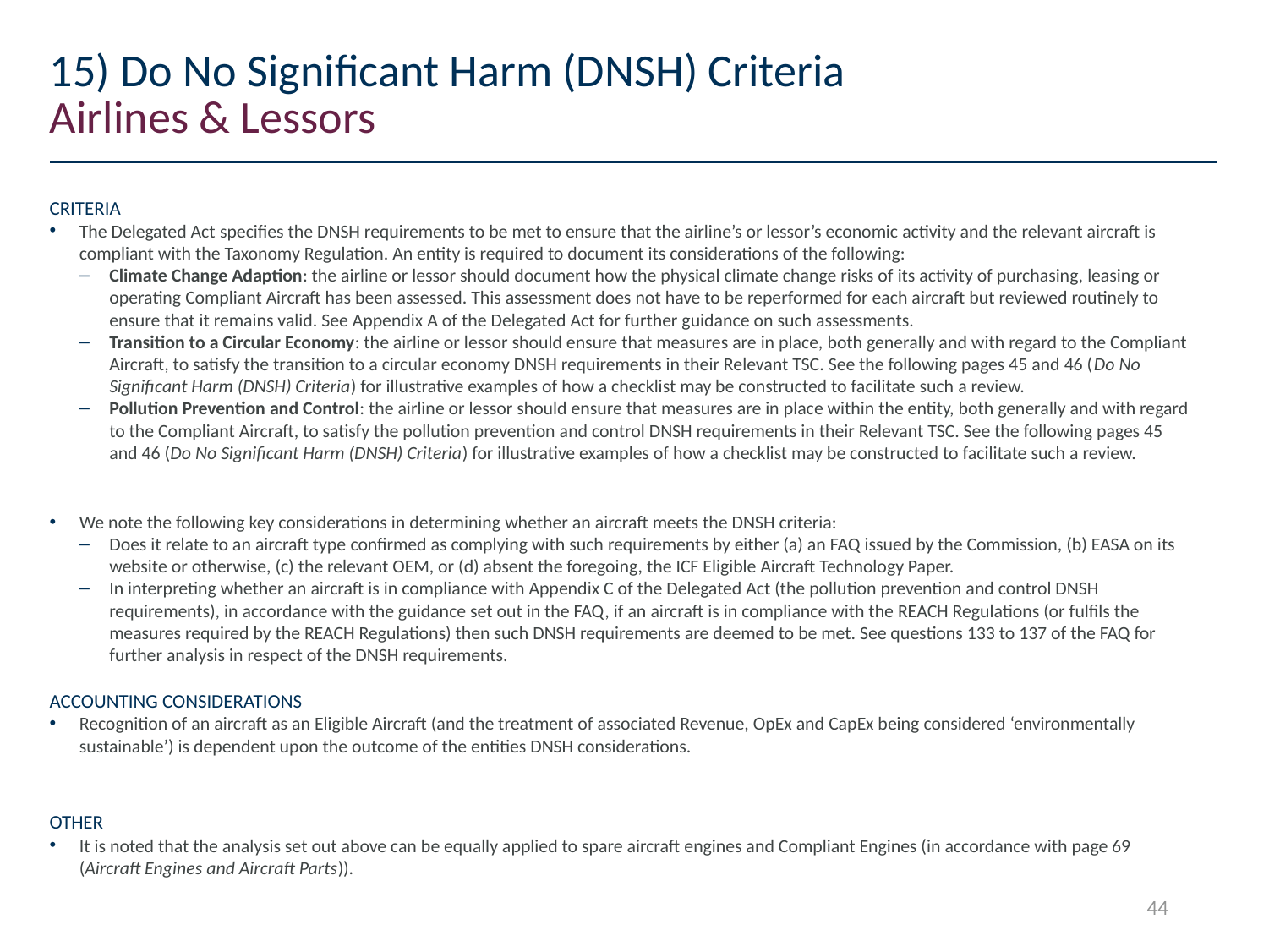

# 15) Do No Significant Harm (DNSH) Criteria
Airlines & Lessors
Criteria
The Delegated Act specifies the DNSH requirements to be met to ensure that the airline’s or lessor’s economic activity and the relevant aircraft is compliant with the Taxonomy Regulation. An entity is required to document its considerations of the following:
Climate Change Adaption: the airline or lessor should document how the physical climate change risks of its activity of purchasing, leasing or operating Compliant Aircraft has been assessed. This assessment does not have to be reperformed for each aircraft but reviewed routinely to ensure that it remains valid. See Appendix A of the Delegated Act for further guidance on such assessments.
Transition to a Circular Economy: the airline or lessor should ensure that measures are in place, both generally and with regard to the Compliant Aircraft, to satisfy the transition to a circular economy DNSH requirements in their Relevant TSC. See the following pages 45 and 46 (Do No Significant Harm (DNSH) Criteria) for illustrative examples of how a checklist may be constructed to facilitate such a review.
Pollution Prevention and Control: the airline or lessor should ensure that measures are in place within the entity, both generally and with regard to the Compliant Aircraft, to satisfy the pollution prevention and control DNSH requirements in their Relevant TSC. See the following pages 45 and 46 (Do No Significant Harm (DNSH) Criteria) for illustrative examples of how a checklist may be constructed to facilitate such a review.

We note the following key considerations in determining whether an aircraft meets the DNSH criteria:
Does it relate to an aircraft type confirmed as complying with such requirements by either (a) an FAQ issued by the Commission, (b) EASA on its website or otherwise, (c) the relevant OEM, or (d) absent the foregoing, the ICF Eligible Aircraft Technology Paper.
In interpreting whether an aircraft is in compliance with Appendix C of the Delegated Act (the pollution prevention and control DNSH requirements), in accordance with the guidance set out in the FAQ, if an aircraft is in compliance with the REACH Regulations (or fulfils the measures required by the REACH Regulations) then such DNSH requirements are deemed to be met. See questions 133 to 137 of the FAQ for further analysis in respect of the DNSH requirements.

Accounting considerations
Recognition of an aircraft as an Eligible Aircraft (and the treatment of associated Revenue, OpEx and CapEx being considered ‘environmentally sustainable’) is dependent upon the outcome of the entities DNSH considerations.

Other
It is noted that the analysis set out above can be equally applied to spare aircraft engines and Compliant Engines (in accordance with page 69 (Aircraft Engines and Aircraft Parts)).

44